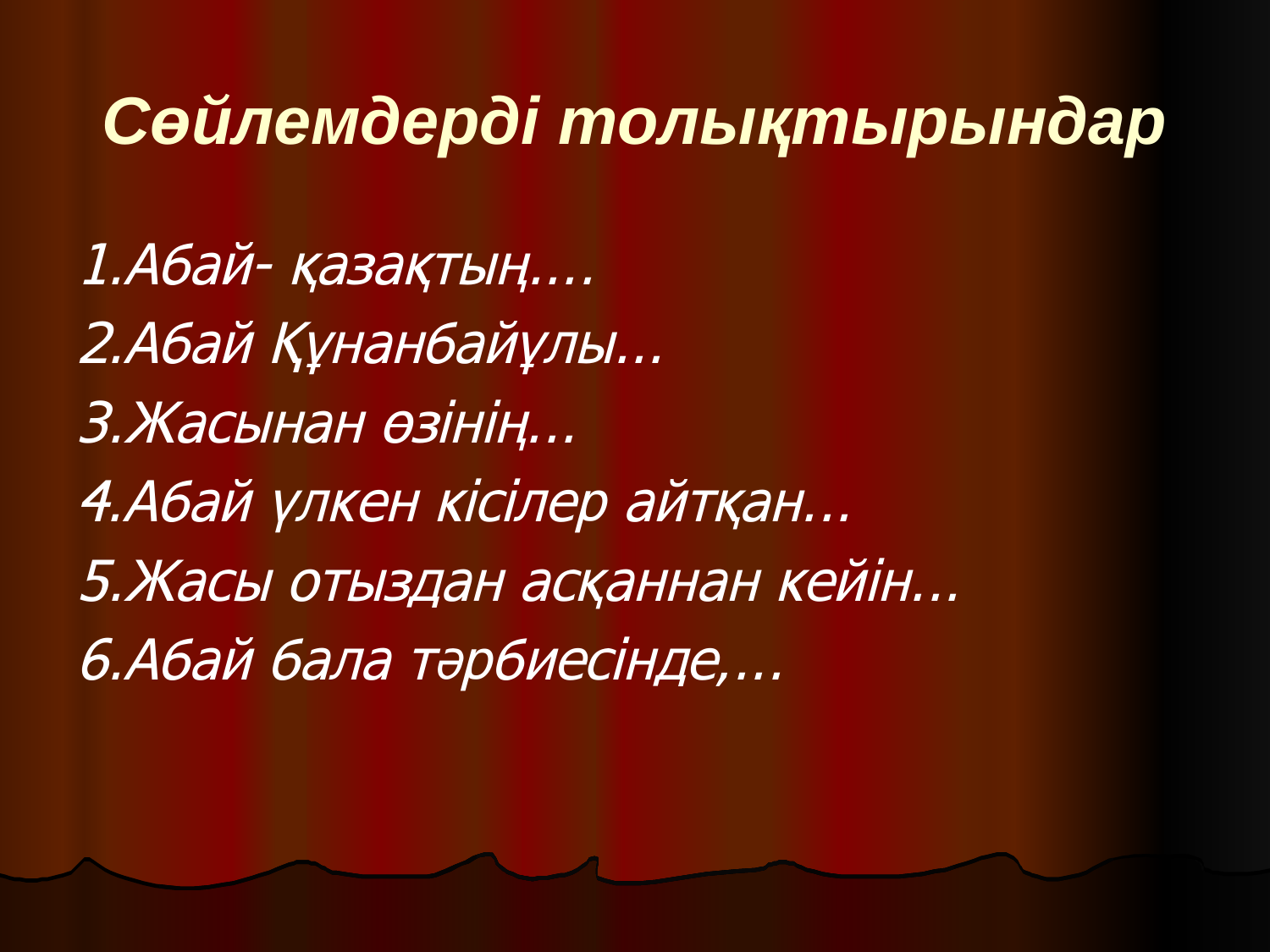

# Сөйлемдерді толықтырындар
1.Абай- қазақтың....
2.Абай Құнанбайұлы...
3.Жасынан өзінің...
4.Абай үлкен кісілер айтқан...
5.Жасы отыздан асқаннан кейін...
6.Абай бала тәрбиесінде,...